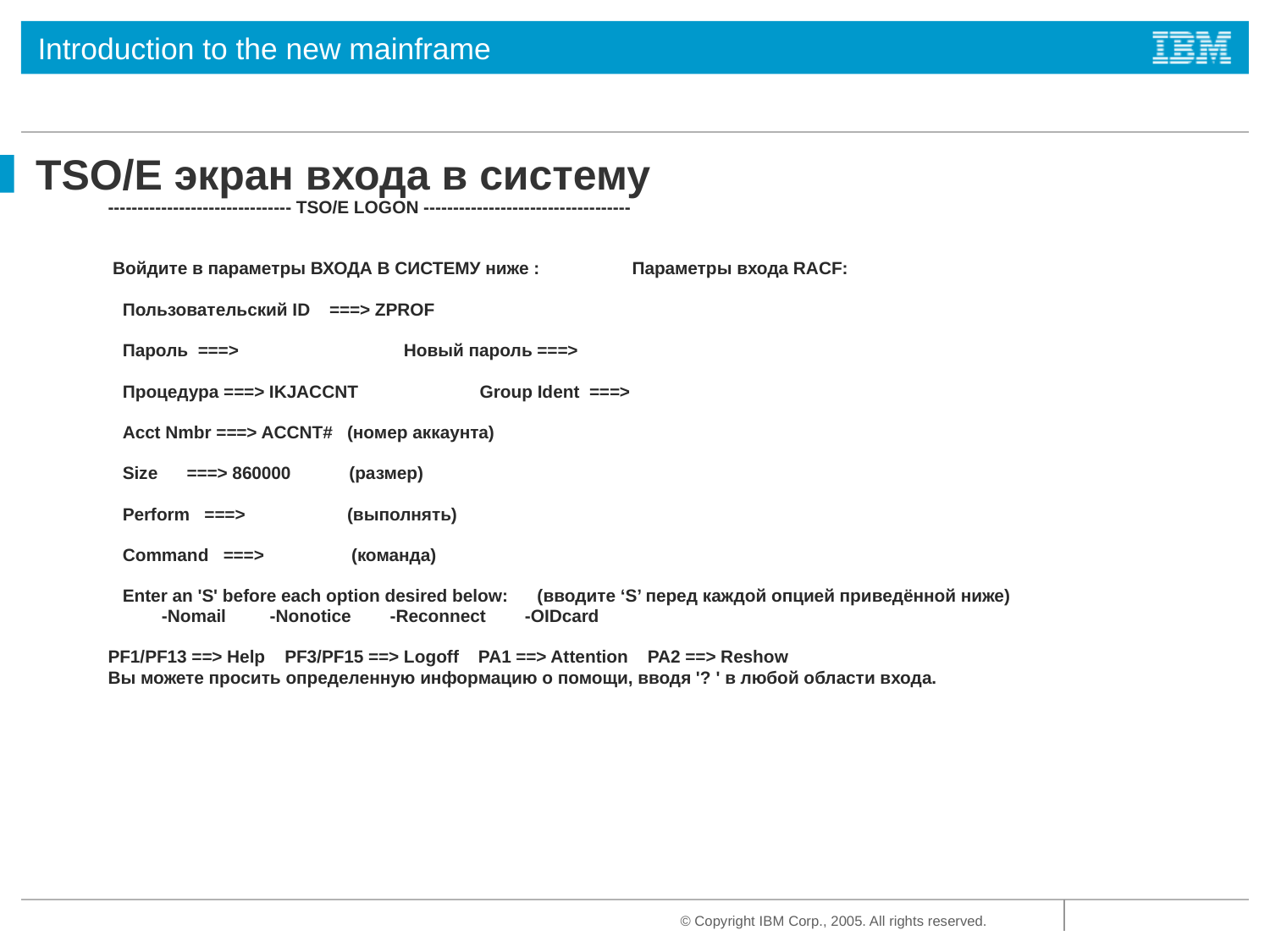

# TSO/E экран входа в систему

------------------------------- TSO/E LOGON -----------------------------------

 Войдите в параметры ВХОДА В СИСТЕМУ ниже :                   Параметры входа RACF:

   Пользовательский ID    ===> ZPROF

   Пароль  ===>                                  Новый пароль ===>

   Процедура ===> IKJACCNT                         Group Ident  ===>

   Acct Nmbr ===> ACCNT#   (номер аккаунта)

   Size      ===> 860000            (размер)

   Perform   ===>                     (выполнять)

   Command   ===>                  (команда)

   Enter an 'S' before each option desired below:      (вводите ‘S’ перед каждой опцией приведённой ниже)
           -Nomail         -Nonotice        -Reconnect        -OIDcard

PF1/PF13 ==> Help    PF3/PF15 ==> Logoff    PA1 ==> Attention    PA2 ==> Reshow
Вы можете просить определенную информацию о помощи, вводя '? ' в любой области входа.